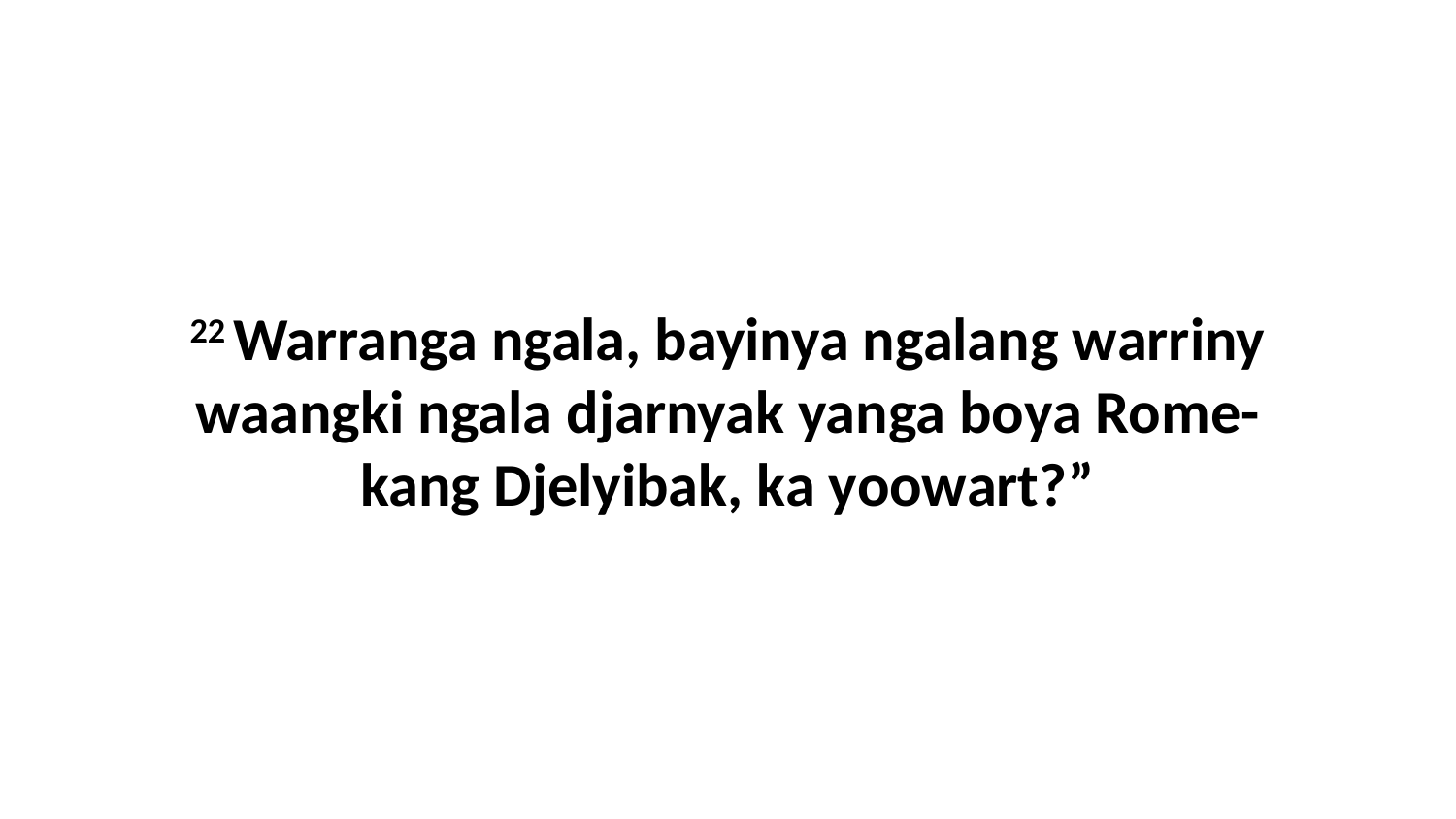

22 Warranga ngala, bayinya ngalang warriny waangki ngala djarnyak yanga boya Rome-kang Djelyibak, ka yoowart?”